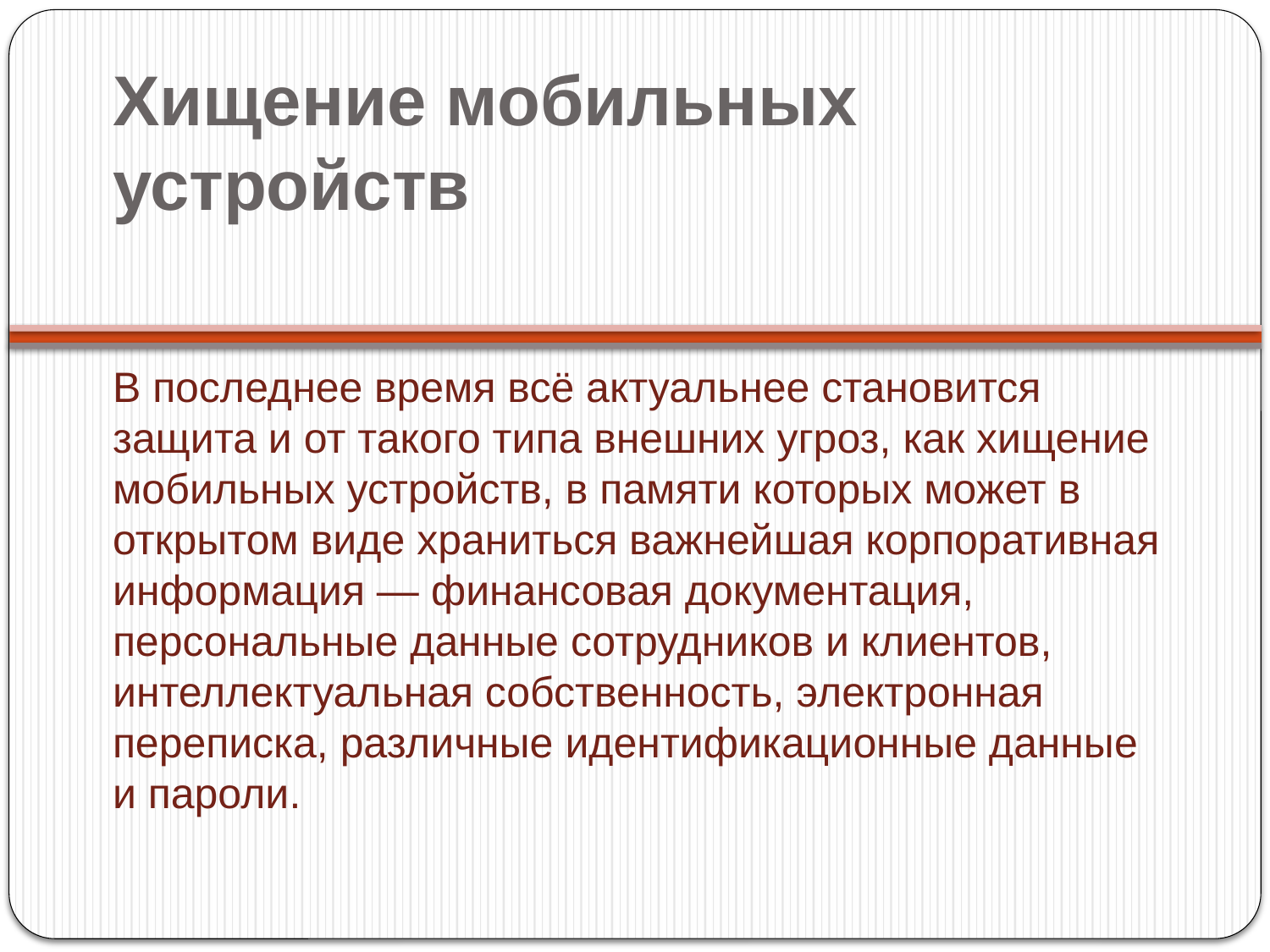

# Хищение мобильных устройств
В последнее время всё актуальнее становится защита и от такого типа внешних угроз, как хищение мобильных устройств, в памяти которых может в открытом виде храниться важнейшая корпоративная информация — финансовая документация, персональные данные сотрудников и клиентов, интеллектуальная собственность, электронная переписка, различные идентификационные данные и пароли.